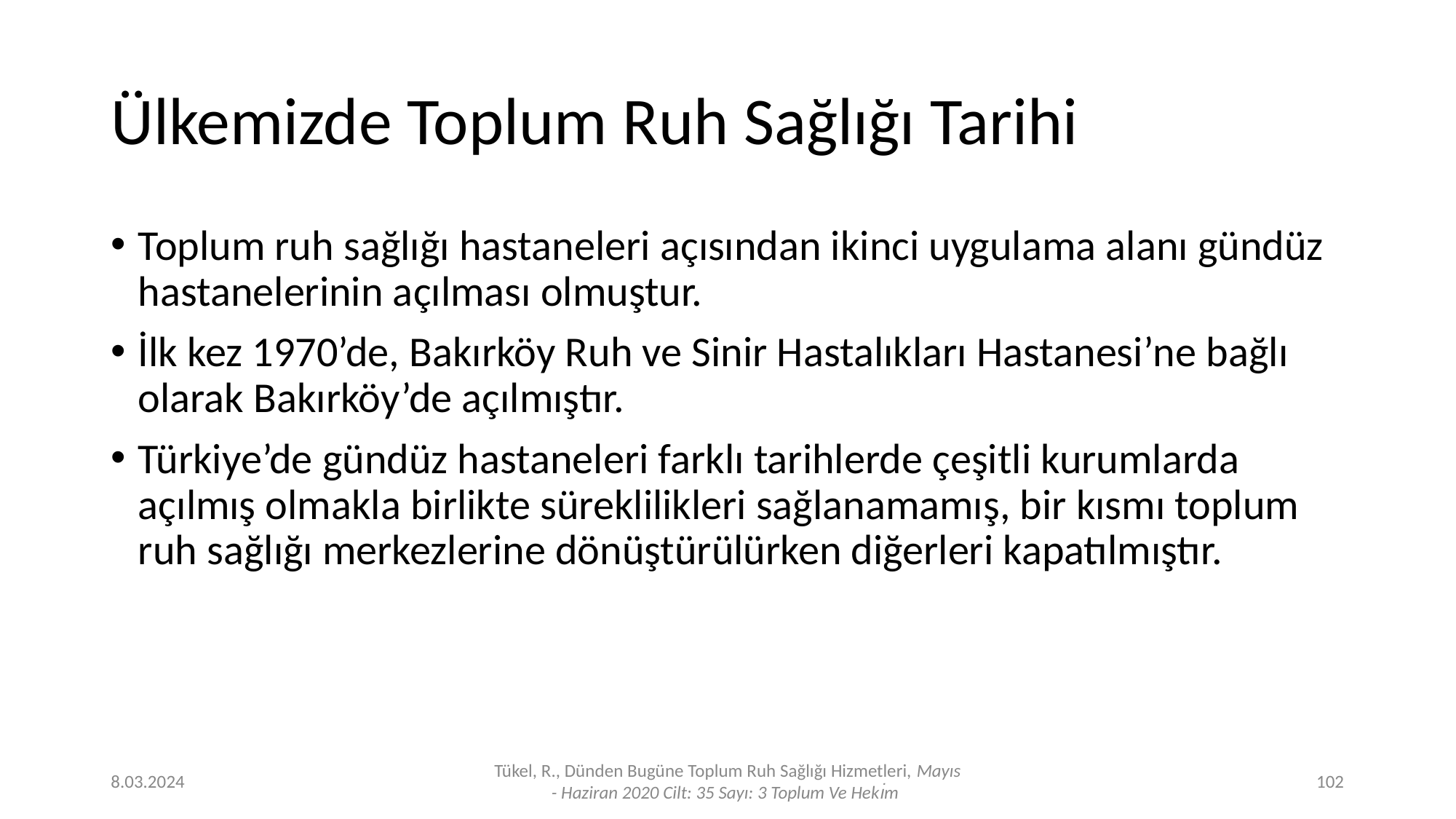

# Ülkemizde Toplum Ruh Sağlığı Tarihi
Toplum ruh sağlığı hastaneleri açısından ikinci uygulama alanı gündüz hastanelerinin açılması olmuştur.
İlk kez 1970’de, Bakırköy Ruh ve Sinir Hastalıkları Hastanesi’ne bağlı olarak Bakırköy’de açılmıştır.
Türkiye’de gündüz hastaneleri farklı tarihlerde çeşitli kurumlarda açılmış olmakla birlikte süreklilikleri sağlanamamış, bir kısmı toplum ruh sağlığı merkezlerine dönüştürülürken diğerleri kapatılmıştır.

8.03.2024
Tükel, R., Dünden Bugüne Toplum Ruh Sağlığı Hizmetleri, Mayıs - Haziran 2020 Cilt: 35 Sayı: 3 Toplum Ve Hekı̇m
102